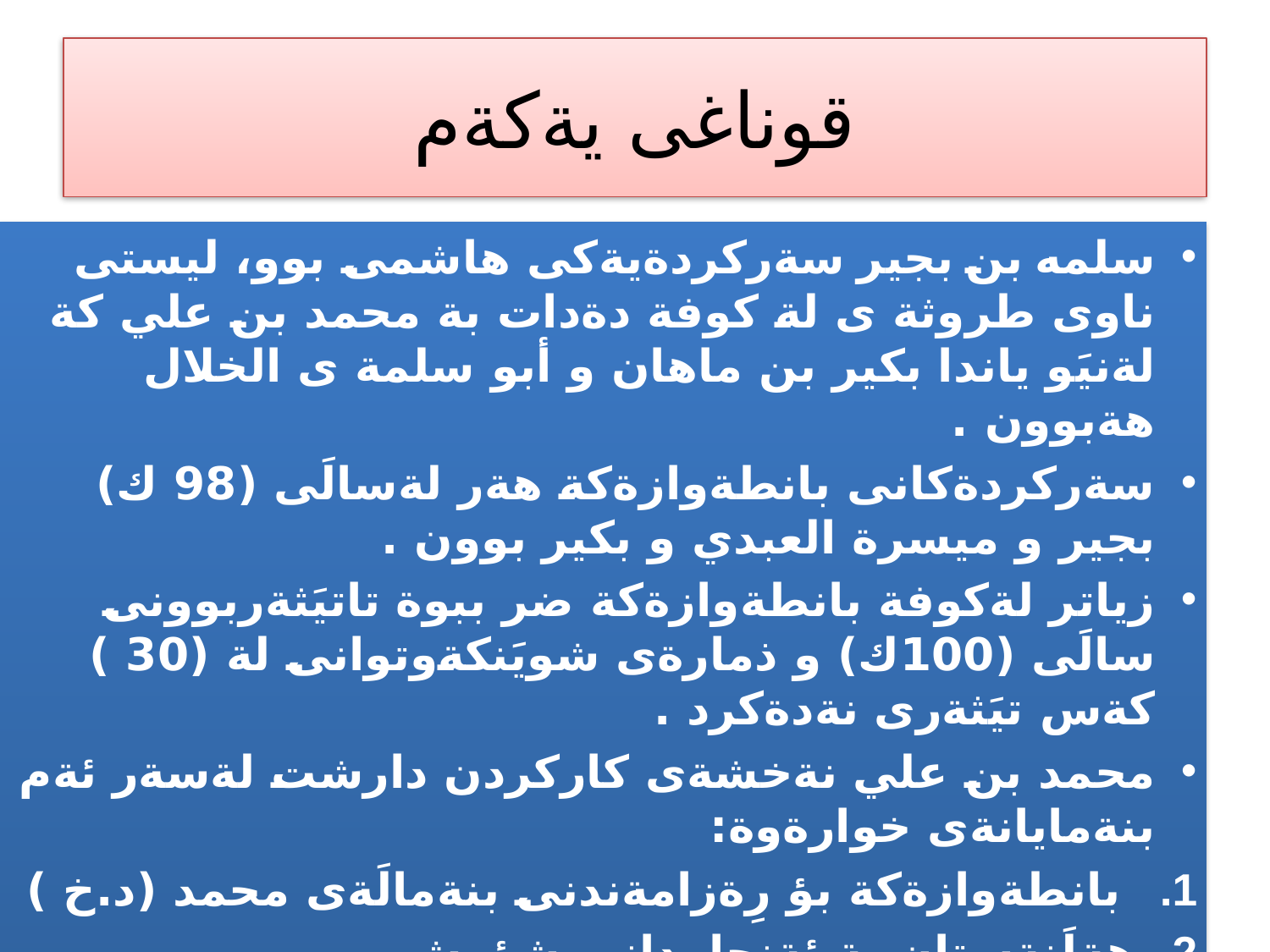

# قوناغى يةكةم
سلمه بن بجير سةركردةيةكى هاشمى بوو، ليستى ناوى طروثة ى لة كوفة دةدات بة محمد بن علي كة لةنيَو ياندا بكير بن ماهان و أبو سلمة ى الخلال هةبوون .
سةركردةكانى بانطةوازةكة هةر لةسالَى (98 ك) بجير و ميسرة العبدي و بكير بوون .
زياتر لةكوفة بانطةوازةكة ضر ببوة تاتيَثةربوونى سالَى (100ك) و ذمارةى شويَنكةوتوانى لة (30 ) كةس تيَثةرى نةدةكرد .
محمد بن علي نةخشةى كاركردن دارشت لةسةر ئةم بنةمايانةى خوارةوة:
 بانطةوازةكة بؤ رِةزامةندنى بنةمالَةى محمد (د.خ )
هةلَنةستان بة ئةنجامدانى شؤرش.
ثاريَزطاريكردن لةحميمة وةك مةلَبةند و ناوةندى بانطةوازةكة .